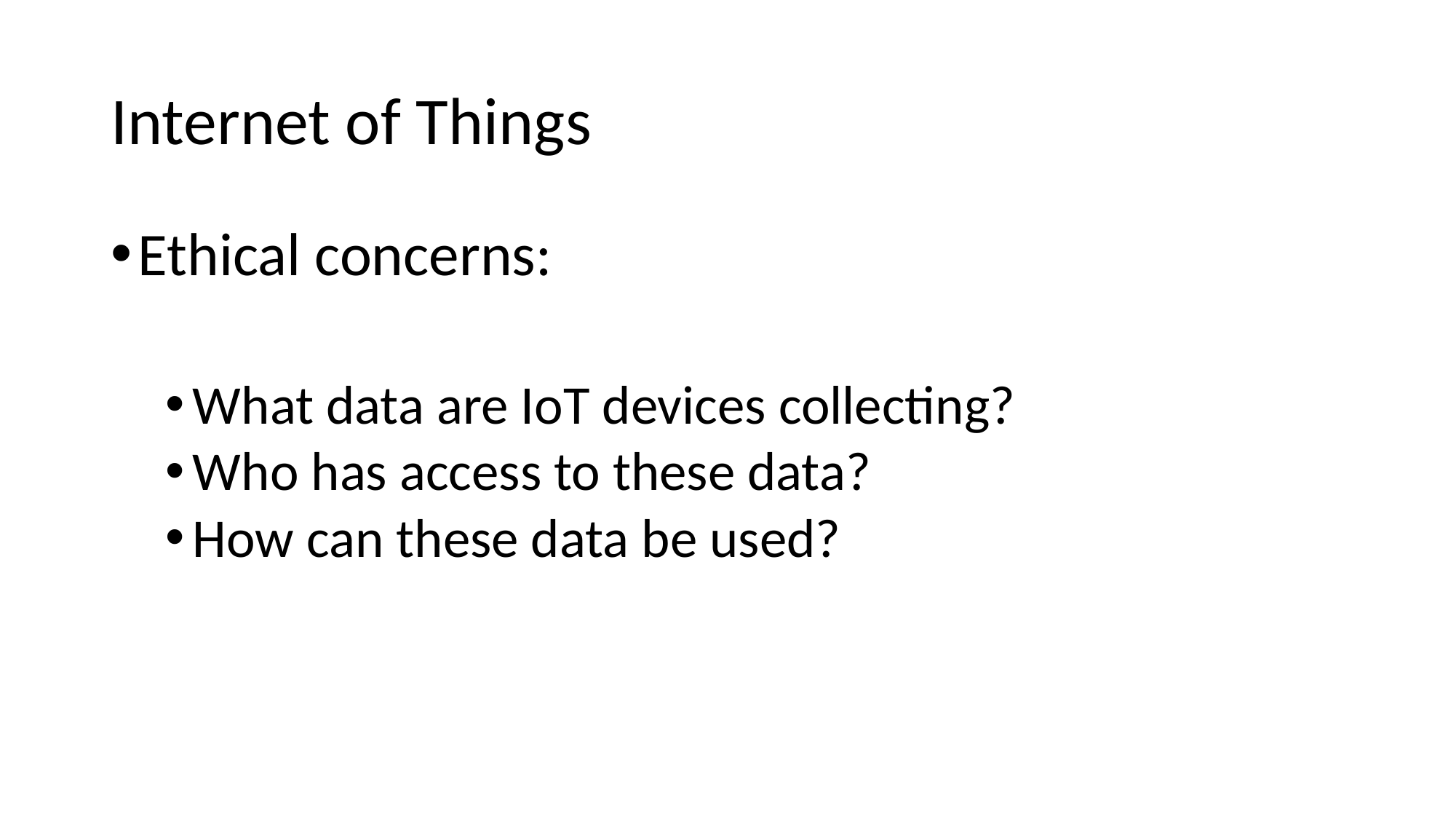

# Internet of Things
Ethical concerns:

What data are IoT devices collecting?
Who has access to these data?
How can these data be used?